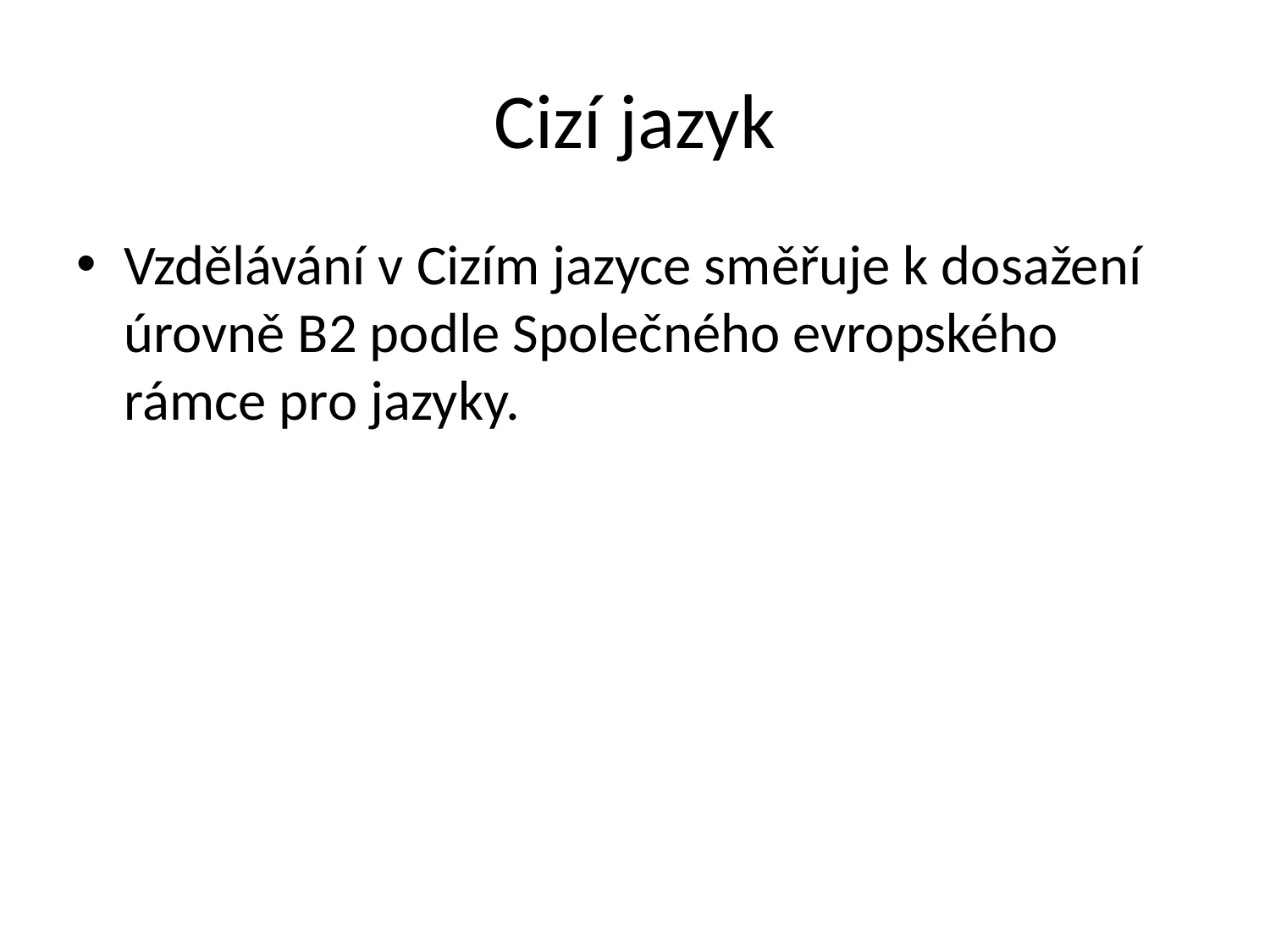

# Cizí jazyk
Vzdělávání v Cizím jazyce směřuje k dosažení úrovně B2 podle Společného evropského rámce pro jazyky.